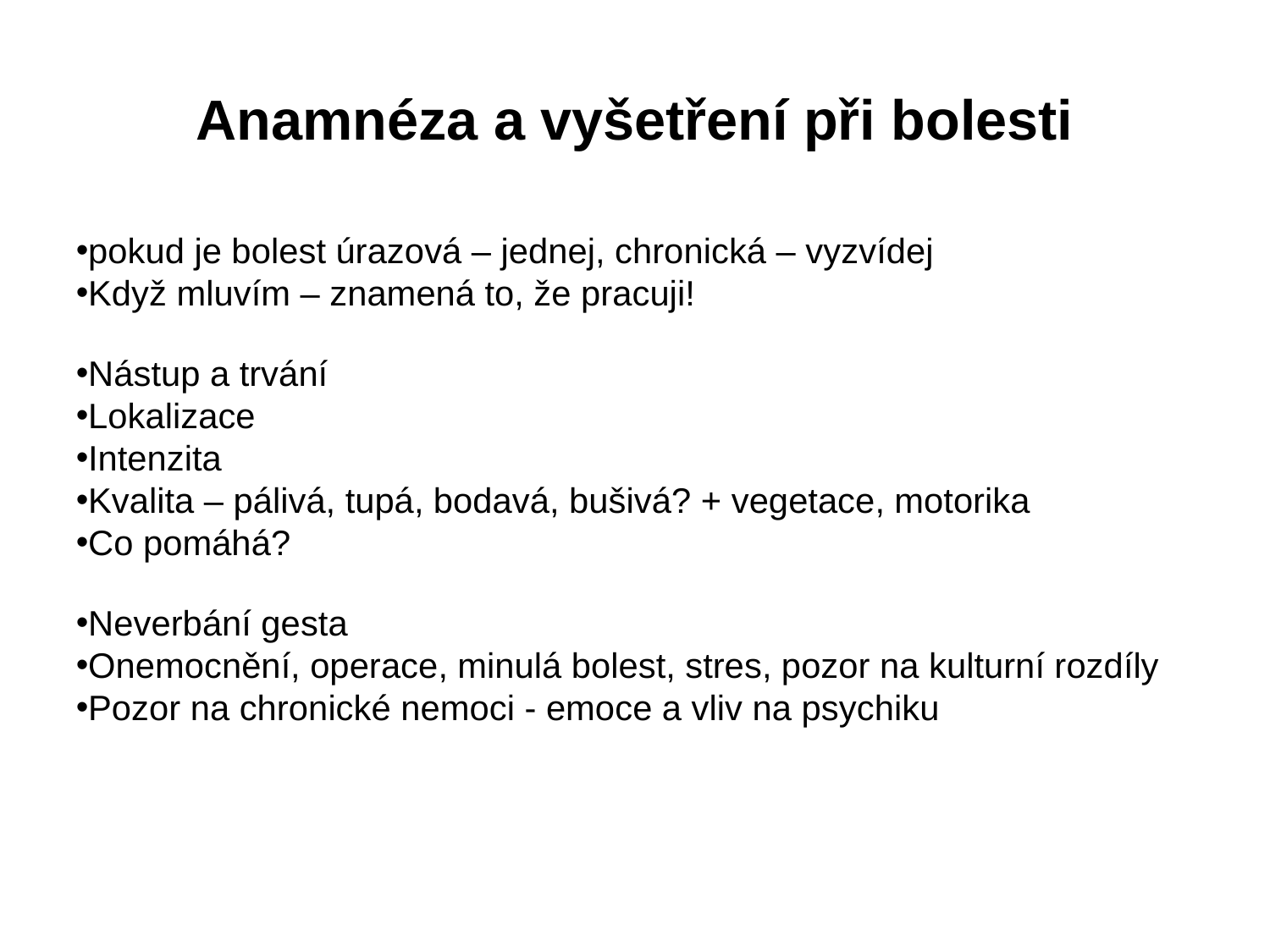

Anamnéza a vyšetření při bolesti
pokud je bolest úrazová – jednej, chronická – vyzvídej
Když mluvím – znamená to, že pracuji!

Nástup a trvání
Lokalizace
Intenzita
Kvalita – pálivá, tupá, bodavá, bušivá? + vegetace, motorika
Co pomáhá?

Neverbání gesta
Onemocnění, operace, minulá bolest, stres, pozor na kulturní rozdíly
Pozor na chronické nemoci - emoce a vliv na psychiku